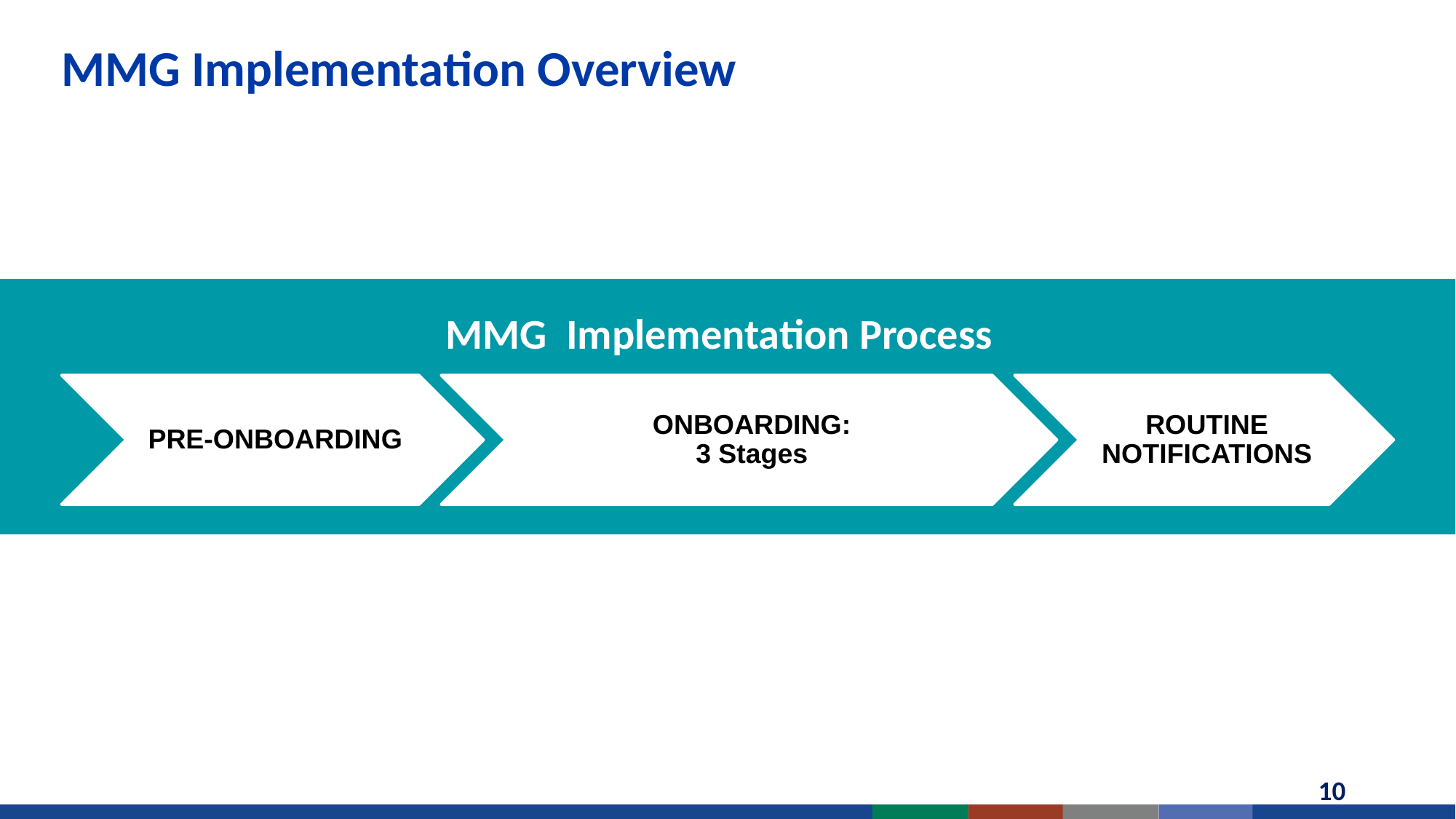

MMG Implementation Overview

MMG  Implementation Process
PRE-ONBOARDING
ONBOARDING:
3 Stages
ROUTINE NOTIFICATIONS
10